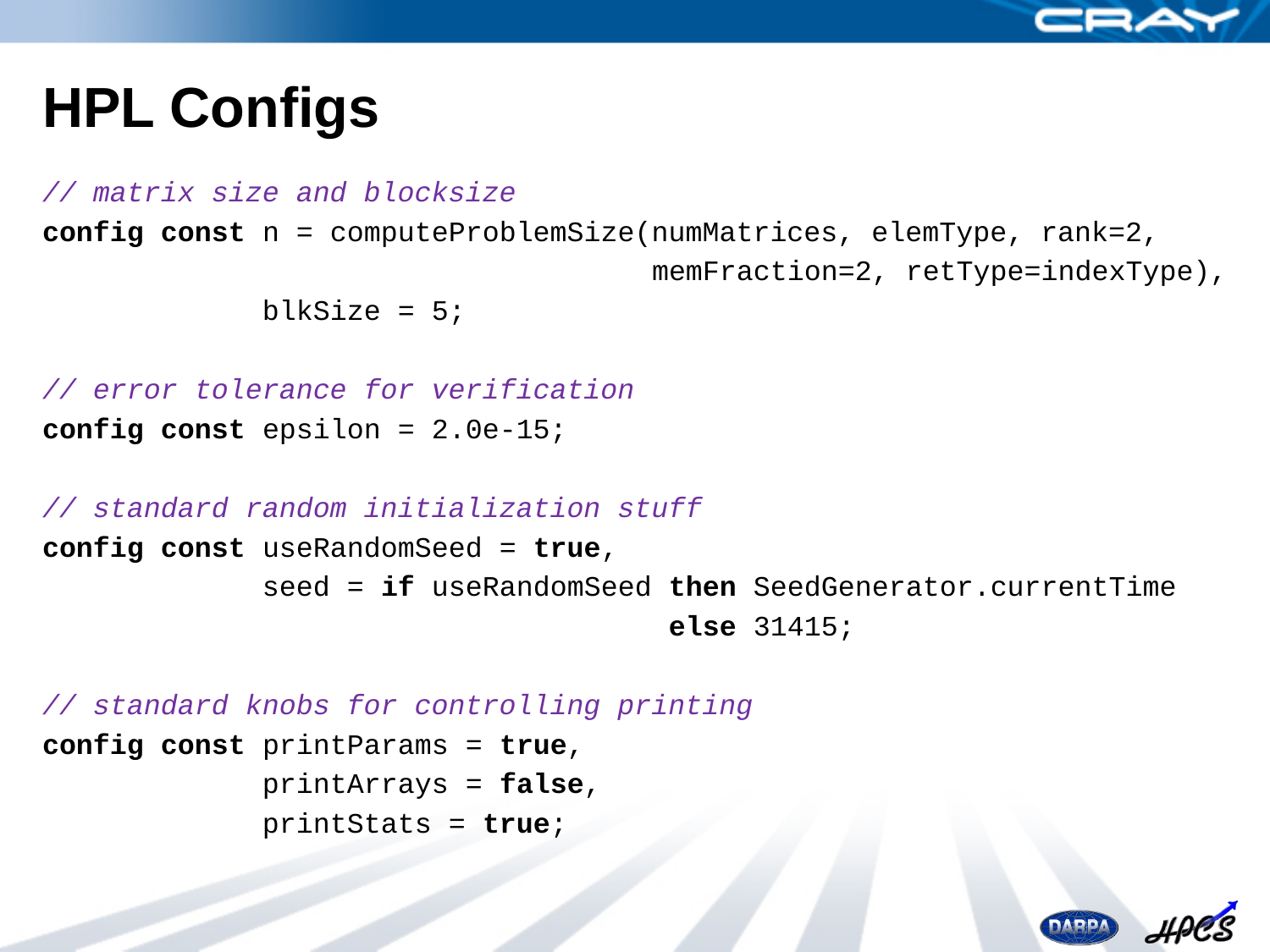

# HPL Configs
// matrix size and blocksize
config const n = computeProblemSize(numMatrices, elemType, rank=2,
                                    memFraction=2, retType=indexType),
             blkSize = 5;

// error tolerance for verification
config const epsilon = 2.0e-15;

// standard random initialization stuff
config const useRandomSeed = true,
             seed = if useRandomSeed then SeedGenerator.currentTime
                                     else 31415;

// standard knobs for controlling printing
config const printParams = true,
             printArrays = false,
             printStats = true;